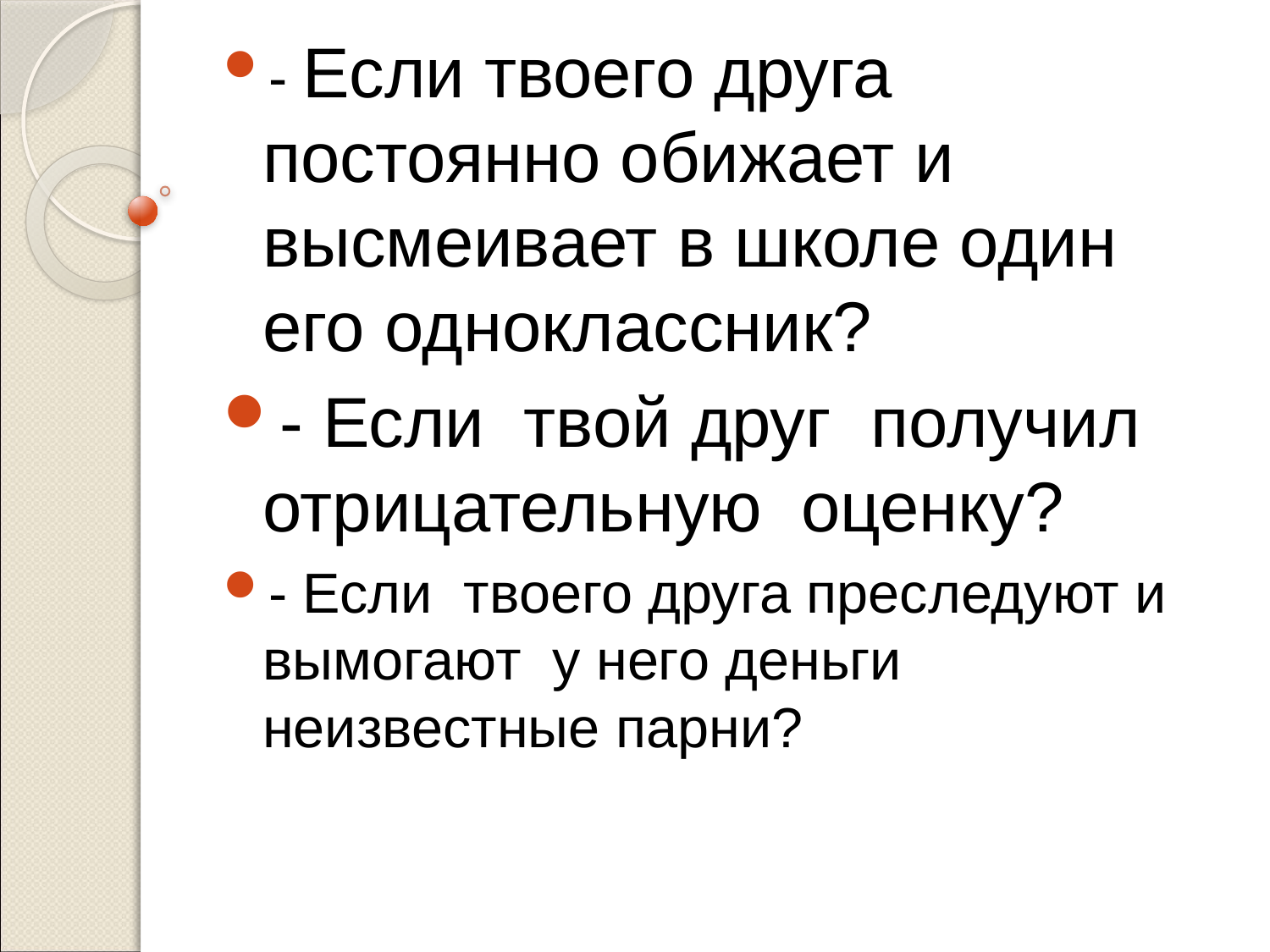

- Если твоего друга постоянно обижает и  высмеивает в школе один его одноклассник?
- Если  твой друг  получил отрицательную  оценку?
- Если  твоего друга преследуют и вымогают  у него деньги неизвестные парни?